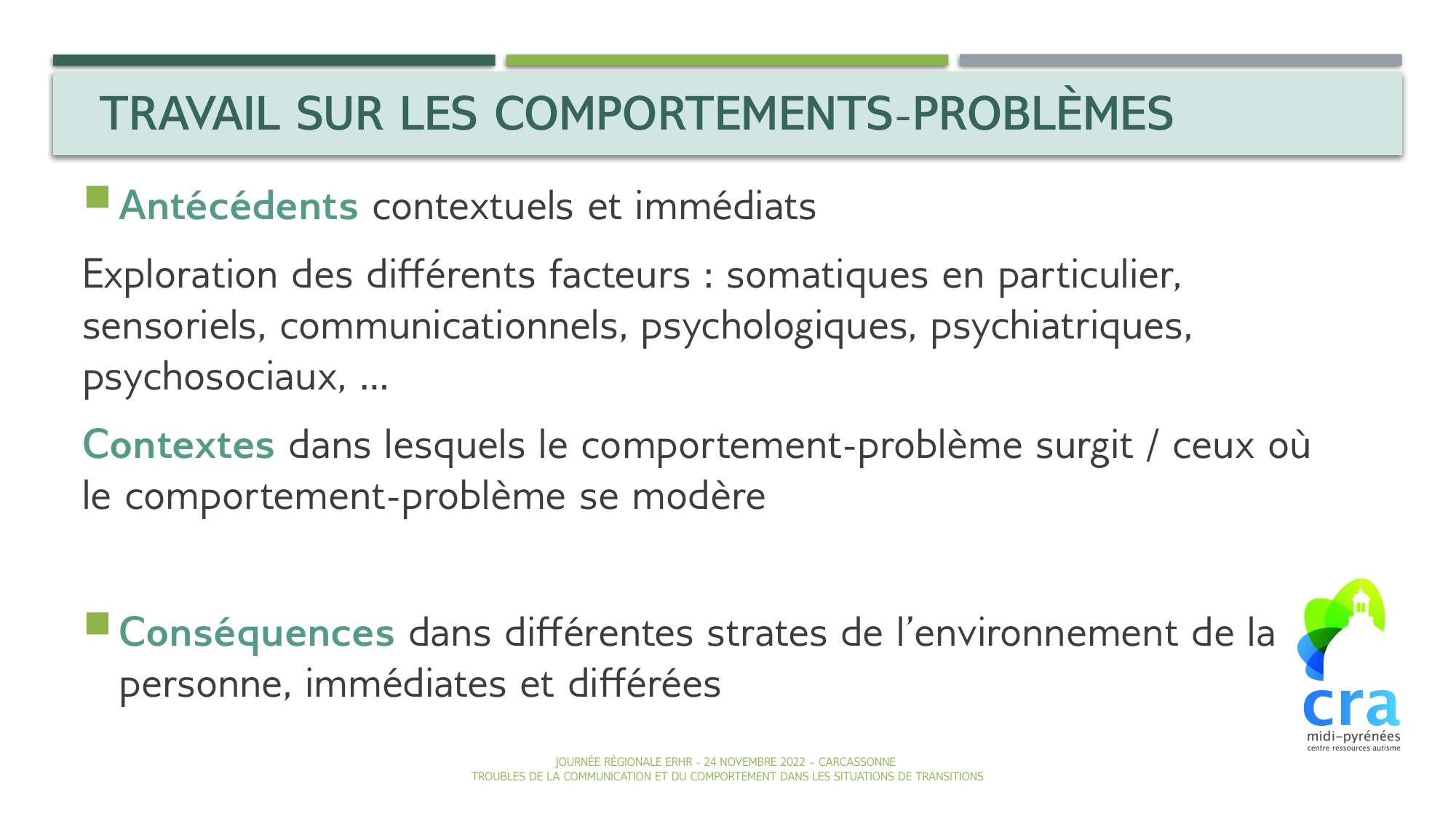

Travail sur les comportements-problèmes
Antécédents contextuels et immédiats
Exploration des différents facteurs : somatiques en particulier, sensoriels, communicationnels, psychologiques, psychiatriques, psychosociaux, …
Contextes dans lesquels le comportement-problème surgit / ceux où le comportement-problème se modère

Conséquences dans différentes strates de l’environnement de la personne, immédiates et différées
Journée régionale ERHR - 24 novembre 2022 – Carcassonne
 Troubles de la communication et du comportement dans les situations de transitions